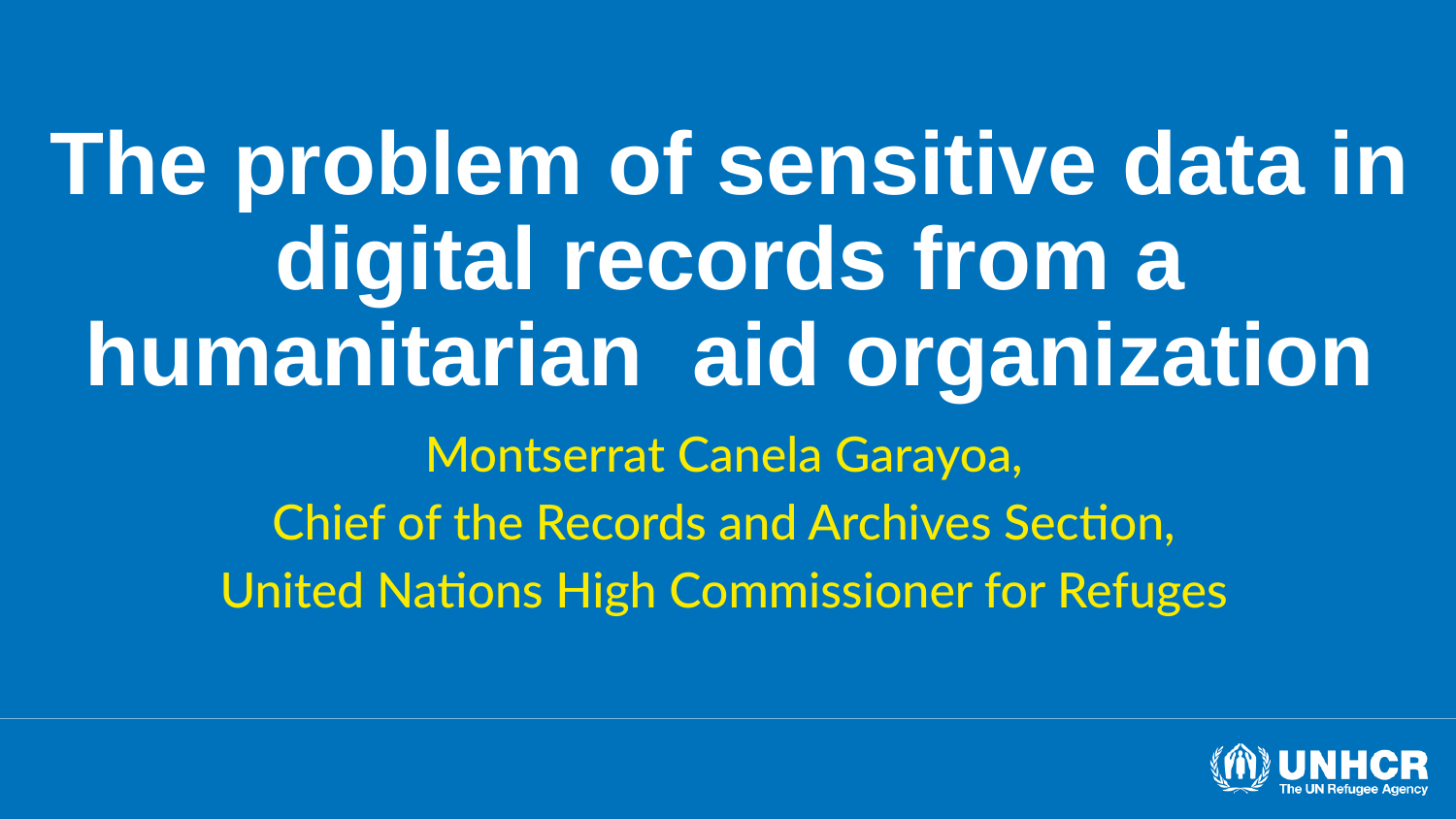

# The problem of sensitive data in digital records from a humanitarian  aid organization
Montserrat Canela Garayoa,
Chief of the Records and Archives Section,
United Nations High Commissioner for Refuges